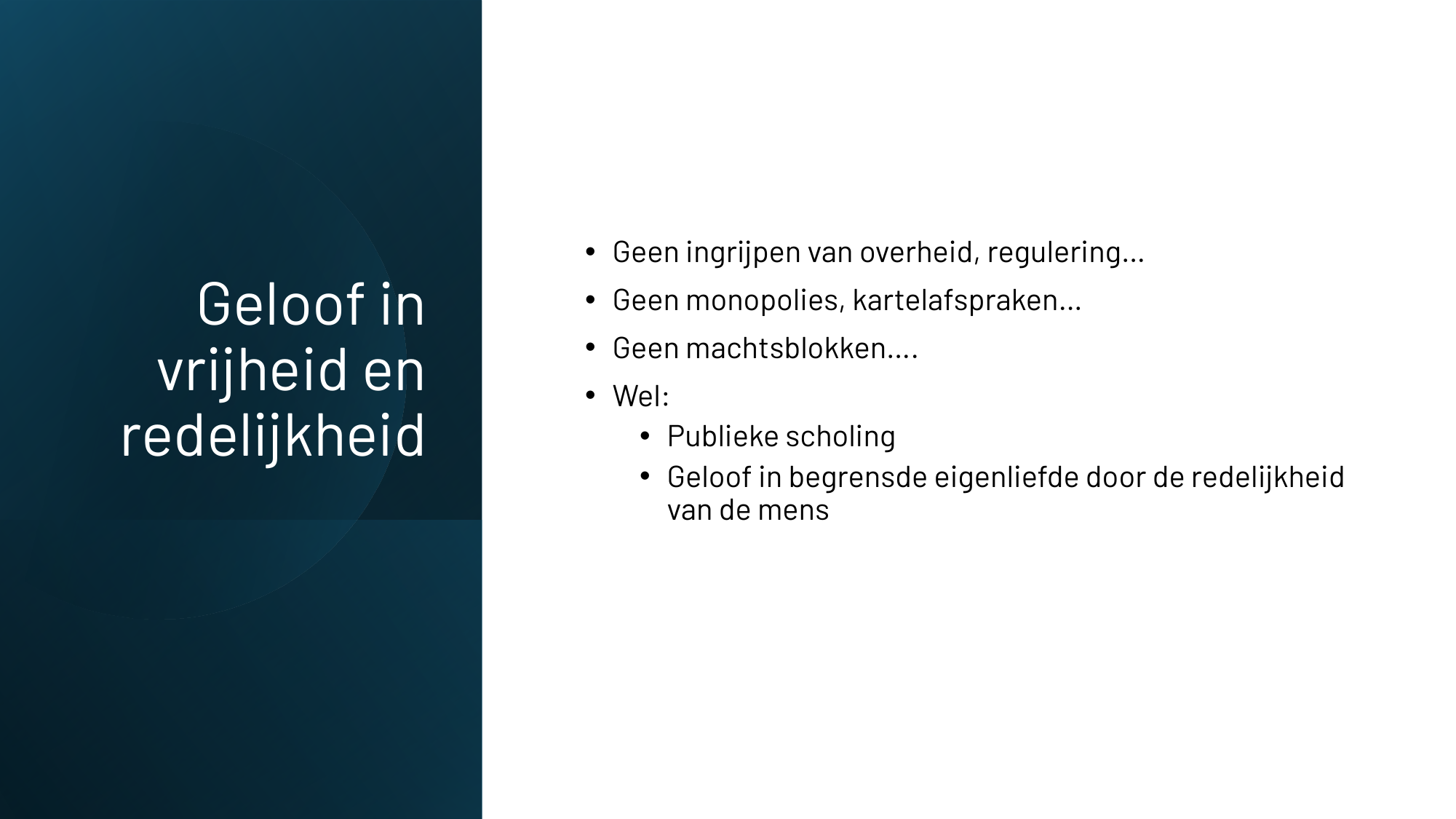

# Geloof in vrijheid en redelijkheid
Geen ingrijpen van overheid, regulering…
Geen monopolies, kartelafspraken…
Geen machtsblokken….
Wel:
Publieke scholing
Geloof in begrensde eigenliefde door de redelijkheid van de mens